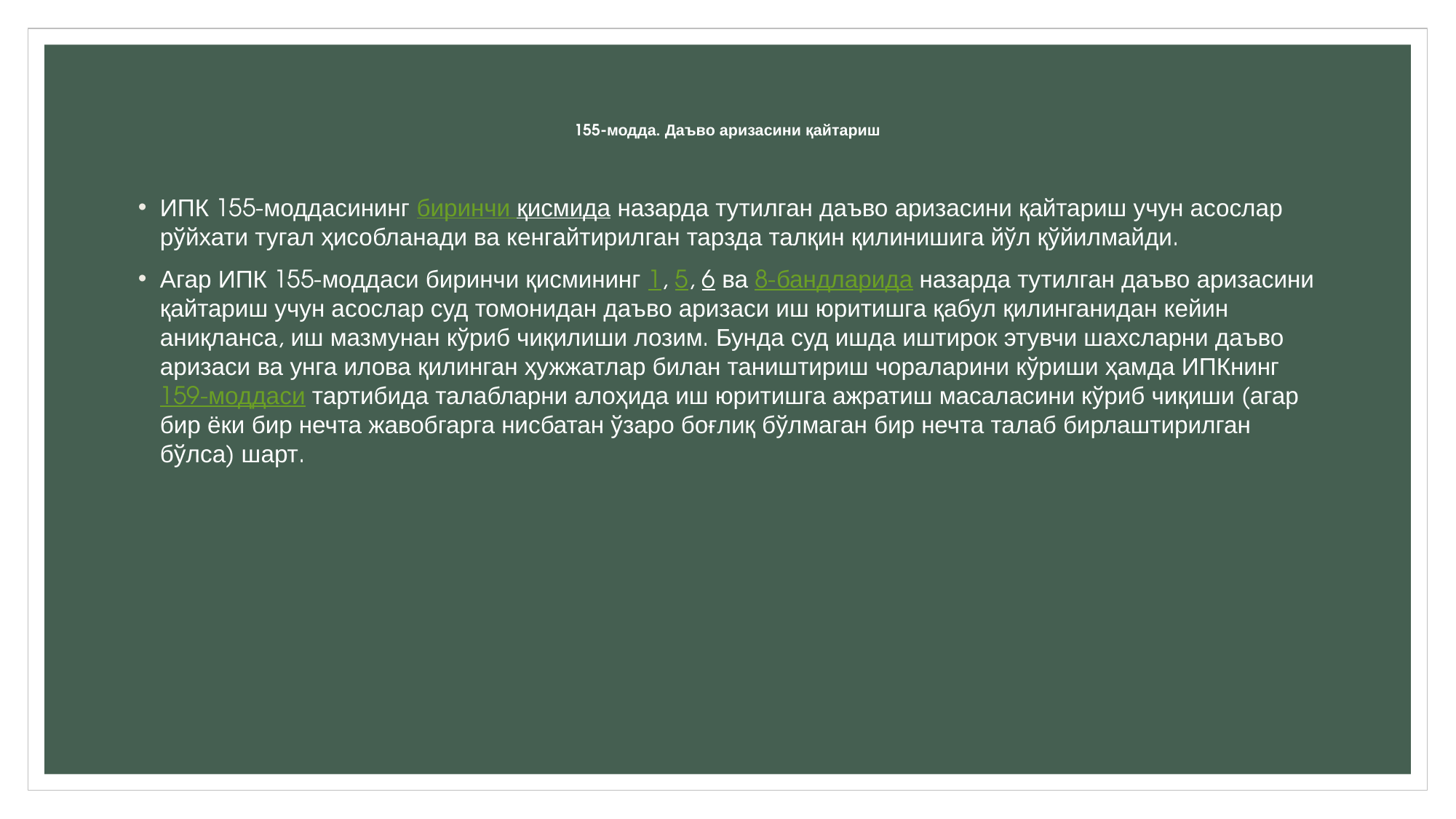

# 155-модда. Даъво аризасини қайтариш
ИПК 155-моддасининг биринчи қисмида назарда тутилган даъво аризасини қайтариш учун асослар рўйхати тугал ҳисобланади ва кенгайтирилган тарзда талқин қилинишига йўл қўйилмайди.
Агар ИПК 155-моддаси биринчи қисмининг 1, 5, 6 ва 8-бандларида назарда тутилган даъво аризасини қайтариш учун асослар суд томонидан даъво аризаси иш юритишга қабул қилинганидан кейин аниқланса, иш мазмунан кўриб чиқилиши лозим. Бунда суд ишда иштирок этувчи шахсларни даъво аризаси ва унга илова қилинган ҳужжатлар билан таништириш чораларини кўриши ҳамда ИПКнинг 159-моддаси тартибида талабларни алоҳида иш юритишга ажратиш масаласини кўриб чиқиши (агар бир ёки бир нечта жавобгарга нисбатан ўзаро боғлиқ бўлмаган бир нечта талаб бирлаштирилган бўлса) шарт.